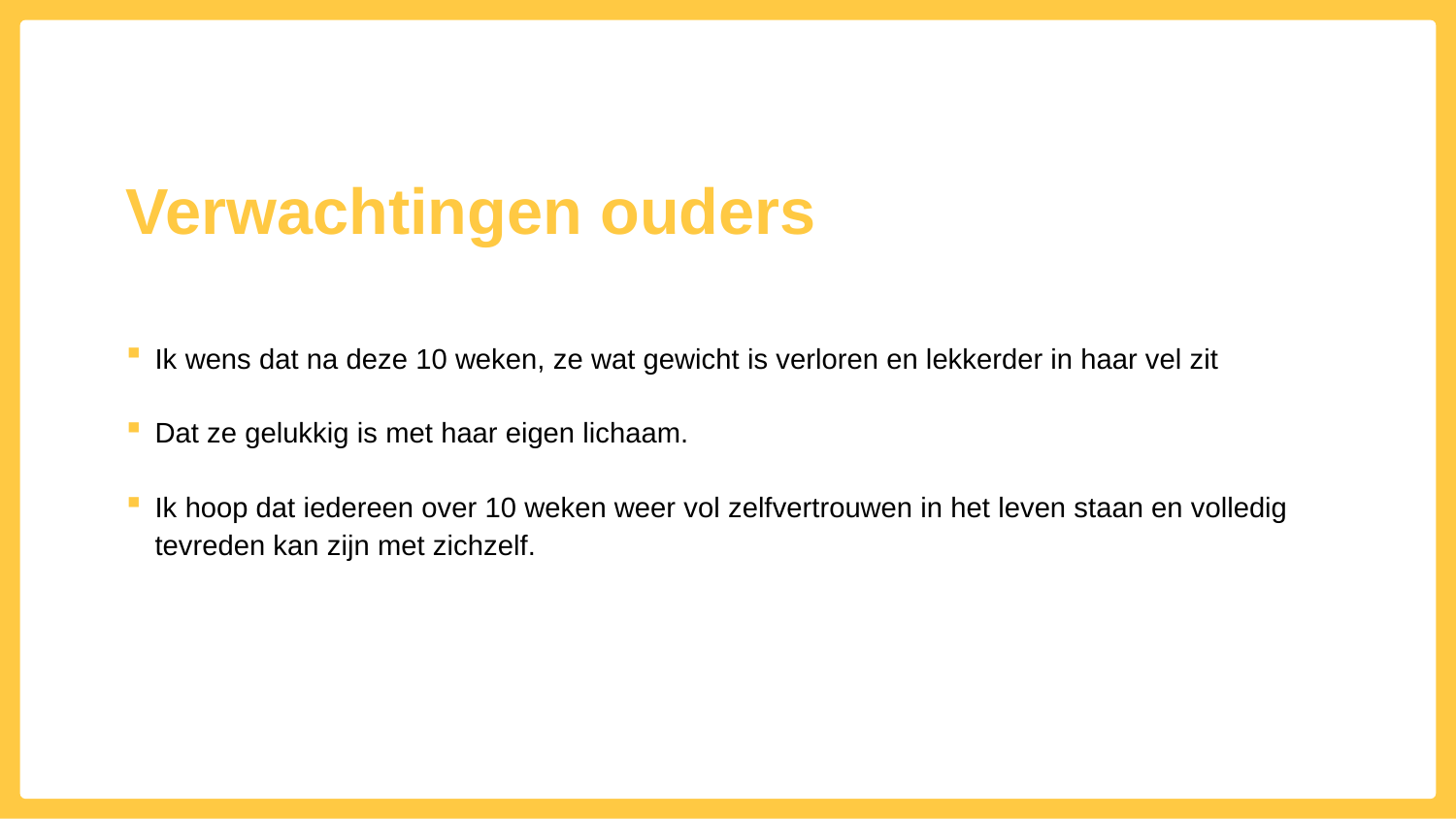

# Verwachtingen ouders

Ik wens dat na deze 10 weken, ze wat gewicht is verloren en lekkerder in haar vel zit

Dat ze gelukkig is met haar eigen lichaam.

Ik hoop dat iedereen over 10 weken weer vol zelfvertrouwen in het leven staan en volledig tevreden kan zijn met zichzelf.

Intro